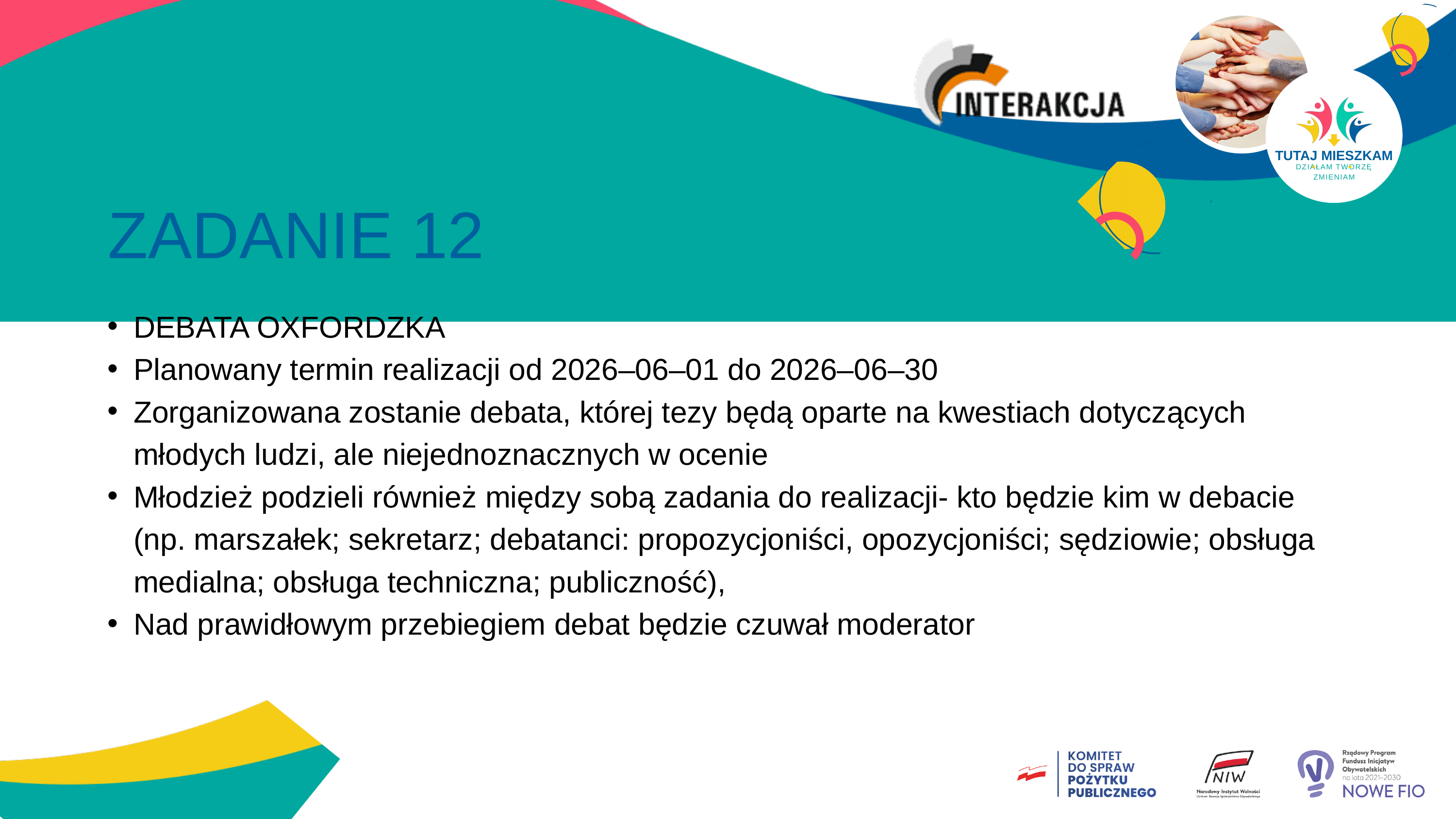

TUTAJ MIESZKAM
DZIAŁAM TWORZĘ ZMIENIAM

ZADANIE 12
DEBATA OXFORDZKA
Planowany termin realizacji od 2026–06–01 do 2026–06–30
Zorganizowana zostanie debata, której tezy będą oparte na kwestiach dotyczących młodych ludzi, ale niejednoznacznych w ocenie
Młodzież podzieli również między sobą zadania do realizacji- kto będzie kim w debacie (np. marszałek; sekretarz; debatanci: propozycjoniści, opozycjoniści; sędziowie; obsługa medialna; obsługa techniczna; publiczność),
Nad prawidłowym przebiegiem debat będzie czuwał moderator